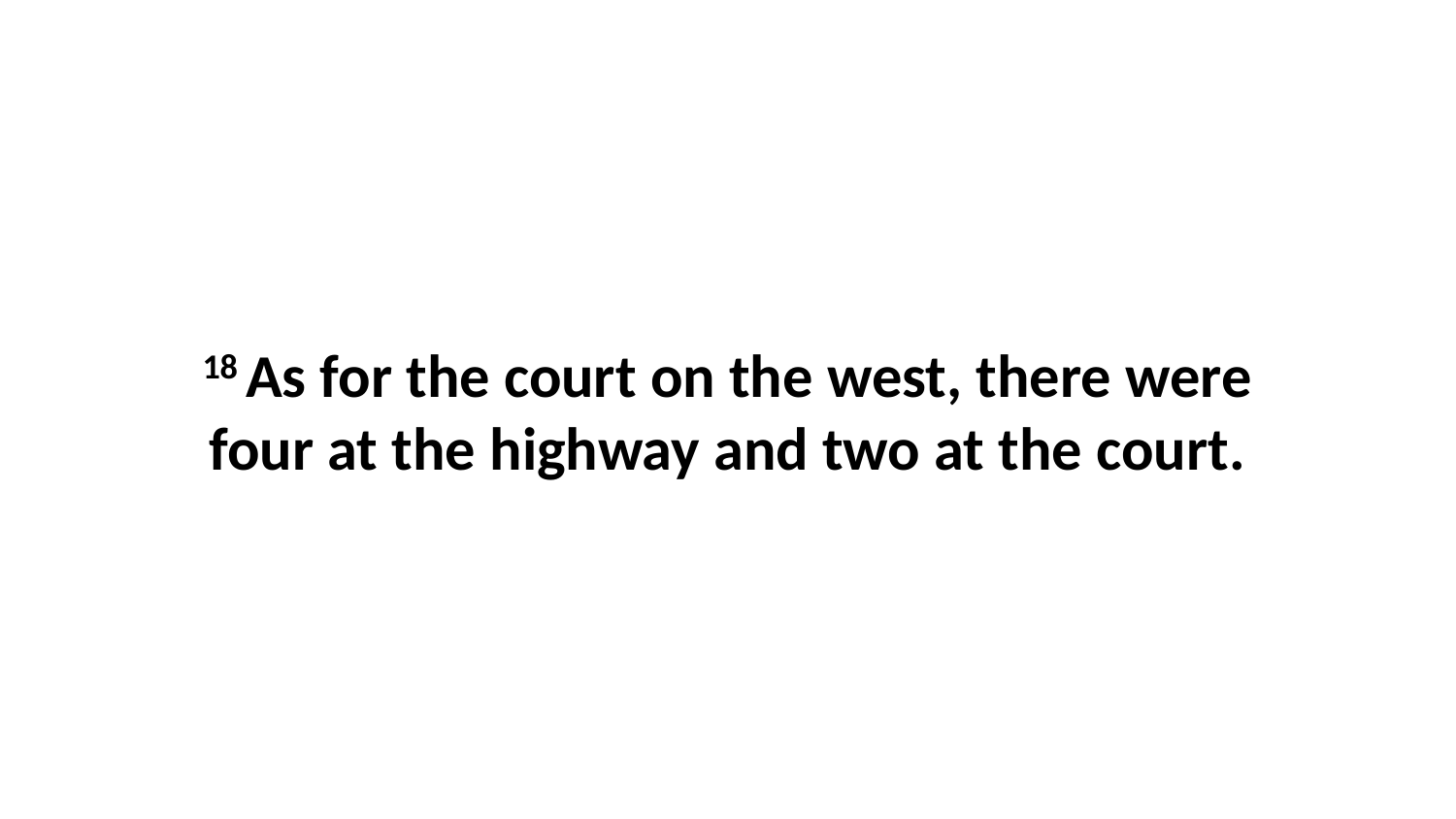

18 As for the court on the west, there were four at the highway and two at the court.